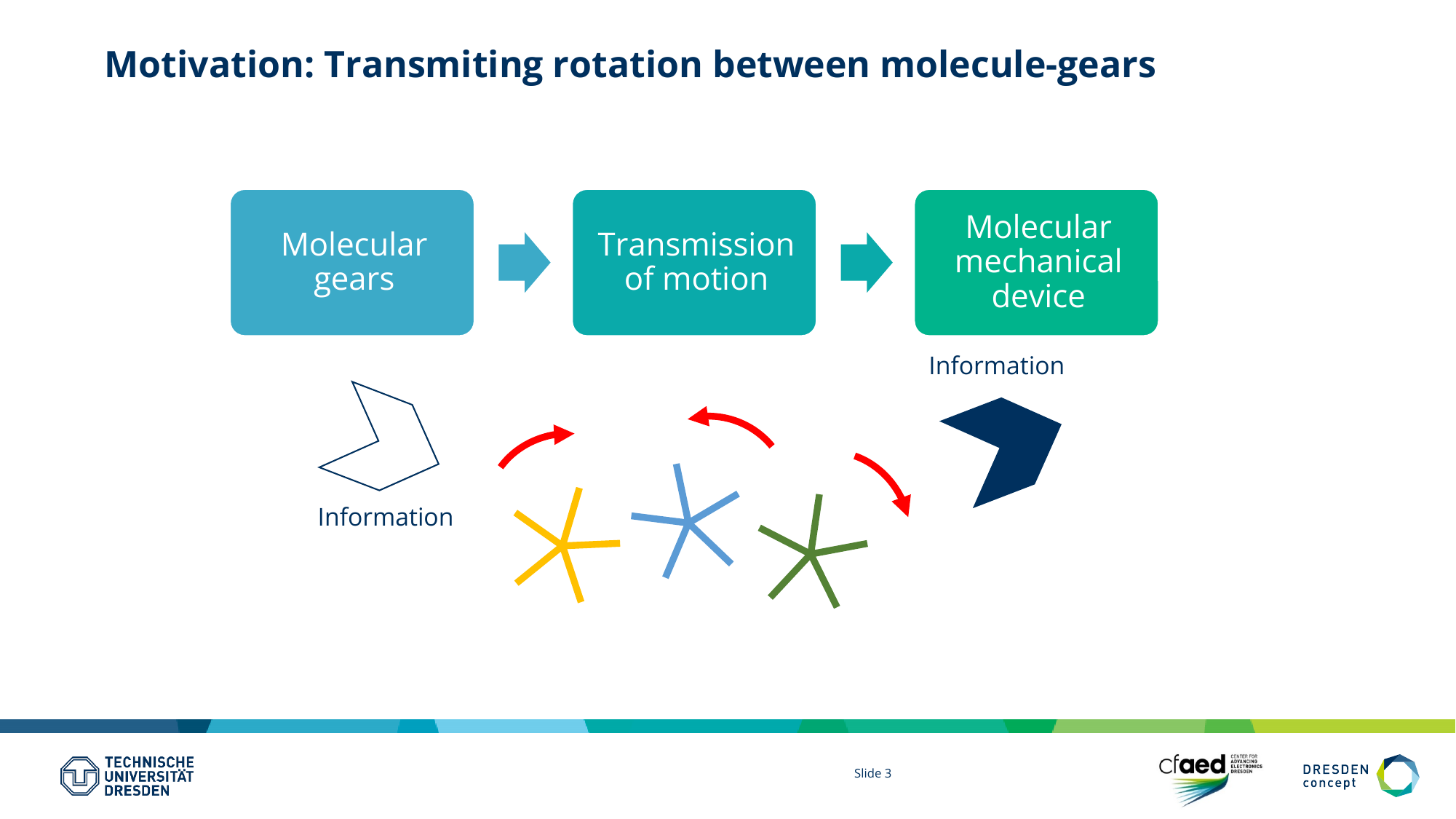

# Motivation: Transmiting rotation between molecule-gears
Molecular gears

Transmission of motion

Molecular mechanical device
Information

Information